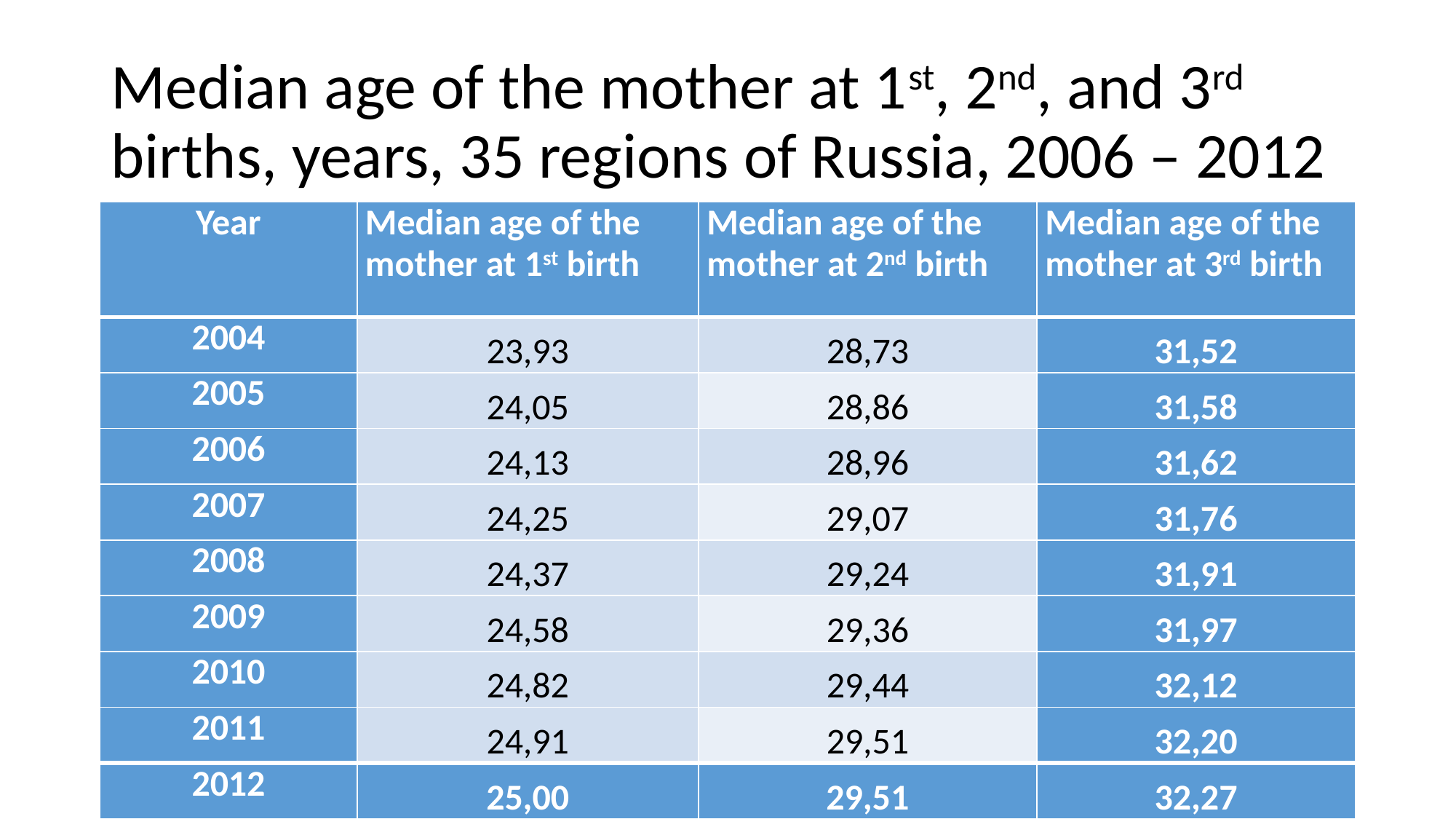

# Median age of the mother at 1st, 2nd, and 3rd births, years, 35 regions of Russia, 2006 – 2012
| Year | Median age of the mother at 1st birth | Median age of the mother at 2nd birth | Median age of the mother at 3rd birth |
| --- | --- | --- | --- |
| 2004 | 23,93 | 28,73 | 31,52 |
| 2005 | 24,05 | 28,86 | 31,58 |
| 2006 | 24,13 | 28,96 | 31,62 |
| 2007 | 24,25 | 29,07 | 31,76 |
| 2008 | 24,37 | 29,24 | 31,91 |
| 2009 | 24,58 | 29,36 | 31,97 |
| 2010 | 24,82 | 29,44 | 32,12 |
| 2011 | 24,91 | 29,51 | 32,20 |
| 2012 | 25,00 | 29,51 | 32,27 |